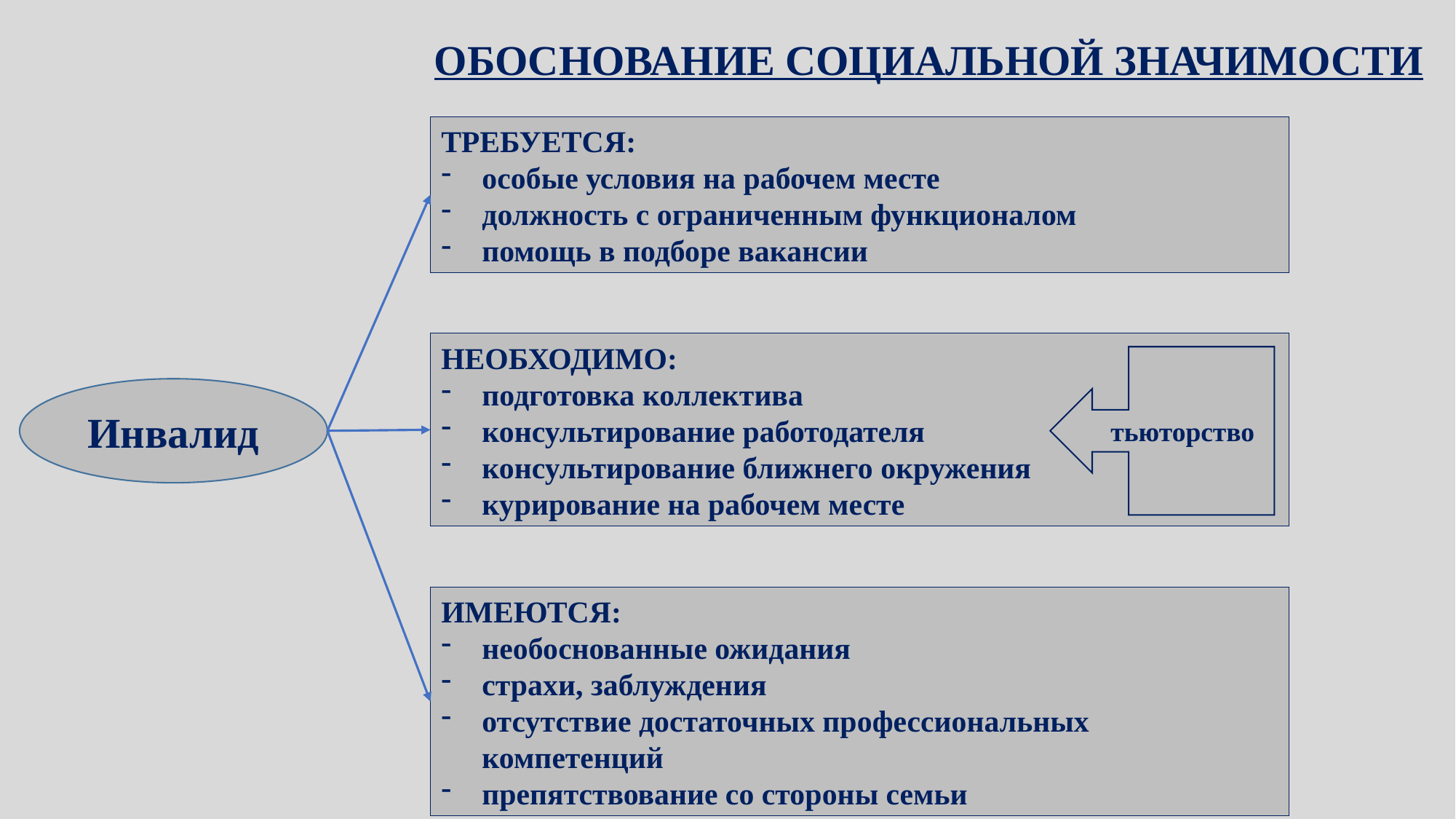

ОБОСНОВАНИЕ СОЦИАЛЬНОЙ ЗНАЧИМОСТИ
ТРЕБУЕТСЯ:
особые условия на рабочем месте
должность с ограниченным функционалом
помощь в подборе вакансии
НЕОБХОДИМО:
подготовка коллектива
консультирование работодателя
консультирование ближнего окружения
курирование на рабочем месте

Инвалид
тьюторство
ИМЕЮТСЯ:
необоснованные ожидания
страхи, заблуждения
отсутствие достаточных профессиональных компетенций
препятствование со стороны семьи